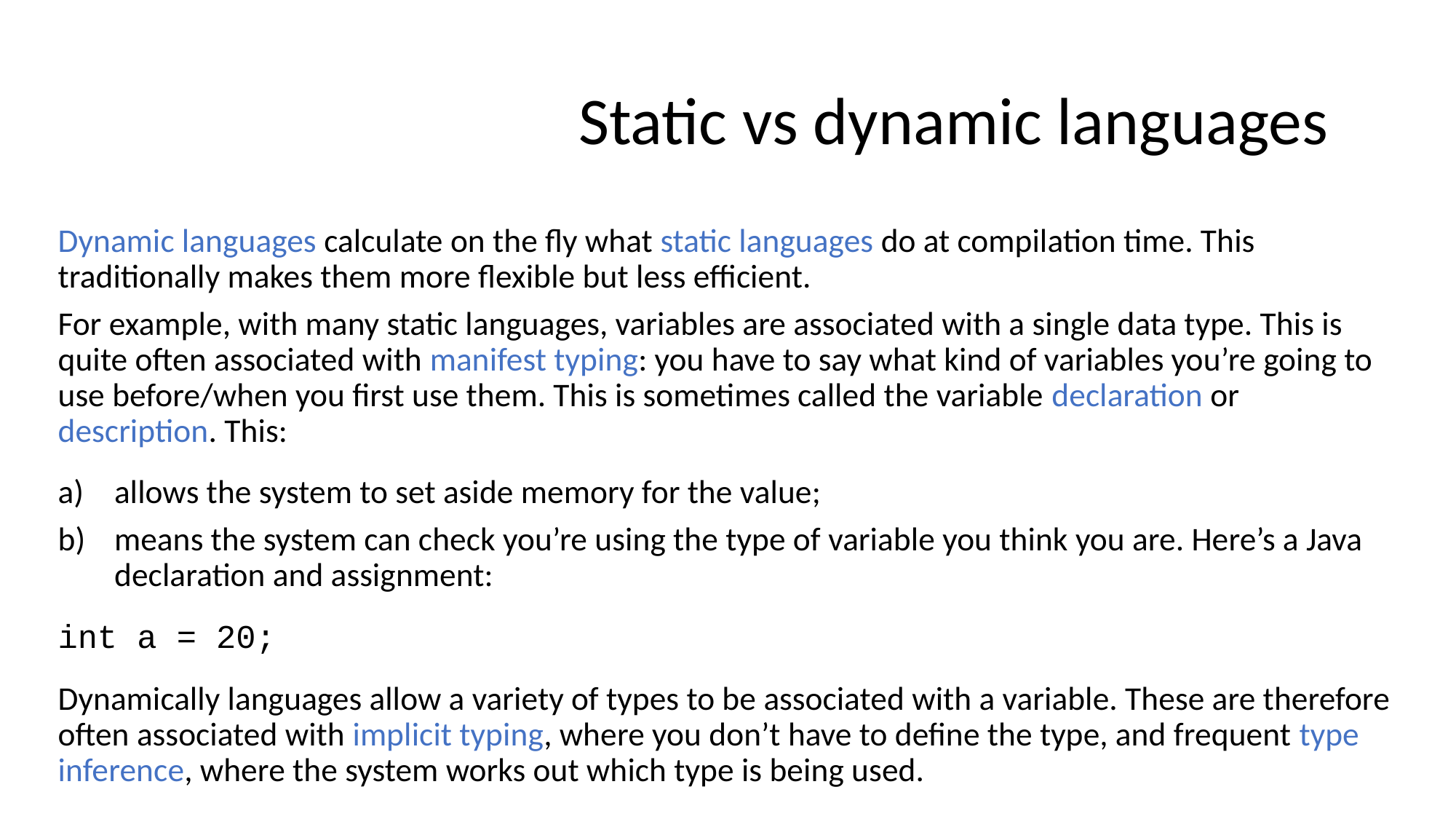

# Static vs dynamic languages
Dynamic languages calculate on the fly what static languages do at compilation time. This traditionally makes them more flexible but less efficient.
For example, with many static languages, variables are associated with a single data type. This is quite often associated with manifest typing: you have to say what kind of variables you’re going to use before/when you first use them. This is sometimes called the variable declaration or description. This:
allows the system to set aside memory for the value;
means the system can check you’re using the type of variable you think you are. Here’s a Java declaration and assignment:
int a = 20;
Dynamically languages allow a variety of types to be associated with a variable. These are therefore often associated with implicit typing, where you don’t have to define the type, and frequent type inference, where the system works out which type is being used.